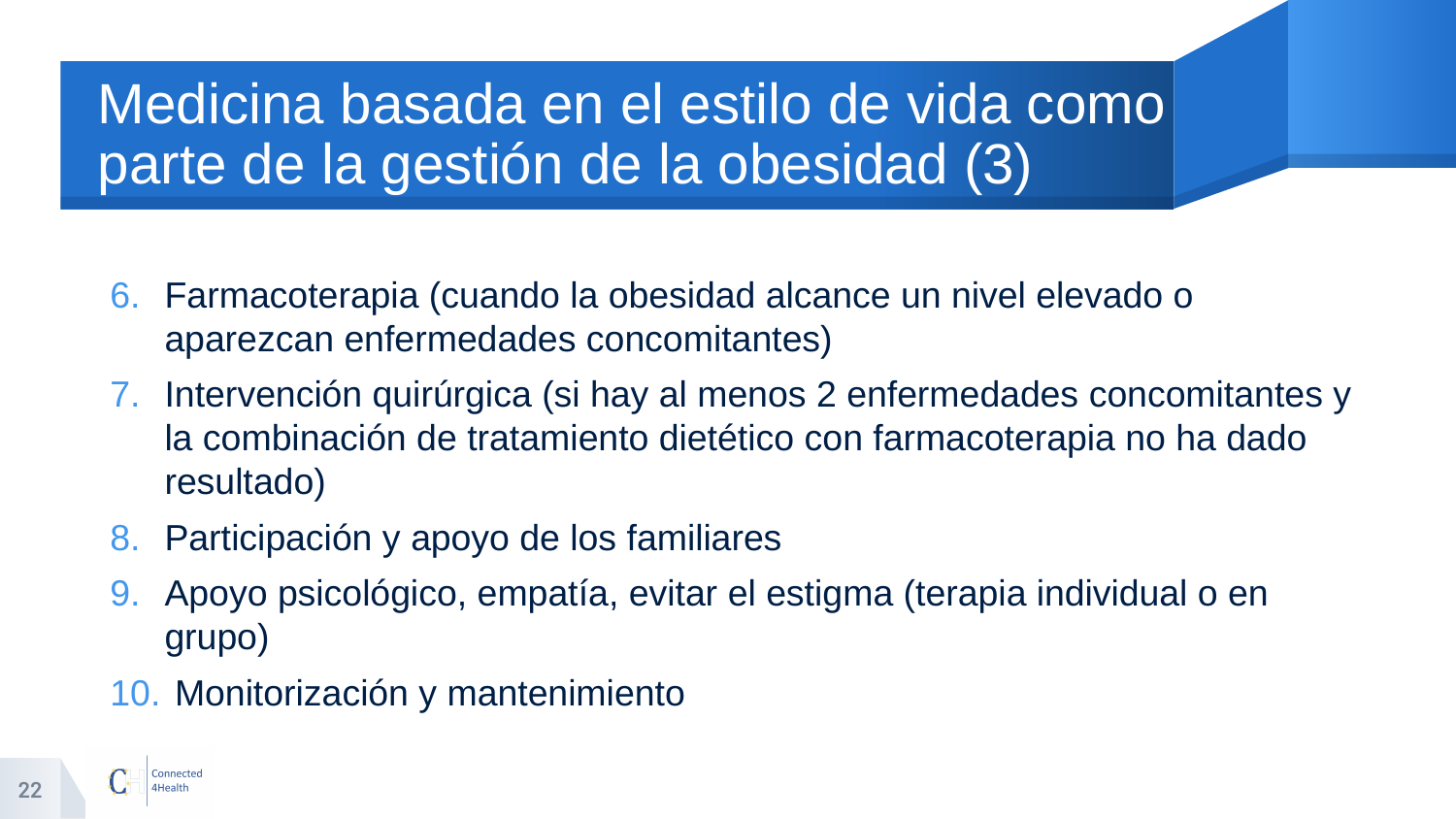

# Medicina basada en el estilo de vida como parte de la gestión de la obesidad (3)
Farmacoterapia (cuando la obesidad alcance un nivel elevado o aparezcan enfermedades concomitantes)
Intervención quirúrgica (si hay al menos 2 enfermedades concomitantes y la combinación de tratamiento dietético con farmacoterapia no ha dado resultado)
Participación y apoyo de los familiares
Apoyo psicológico, empatía, evitar el estigma (terapia individual o en grupo)
 Monitorización y mantenimiento
22